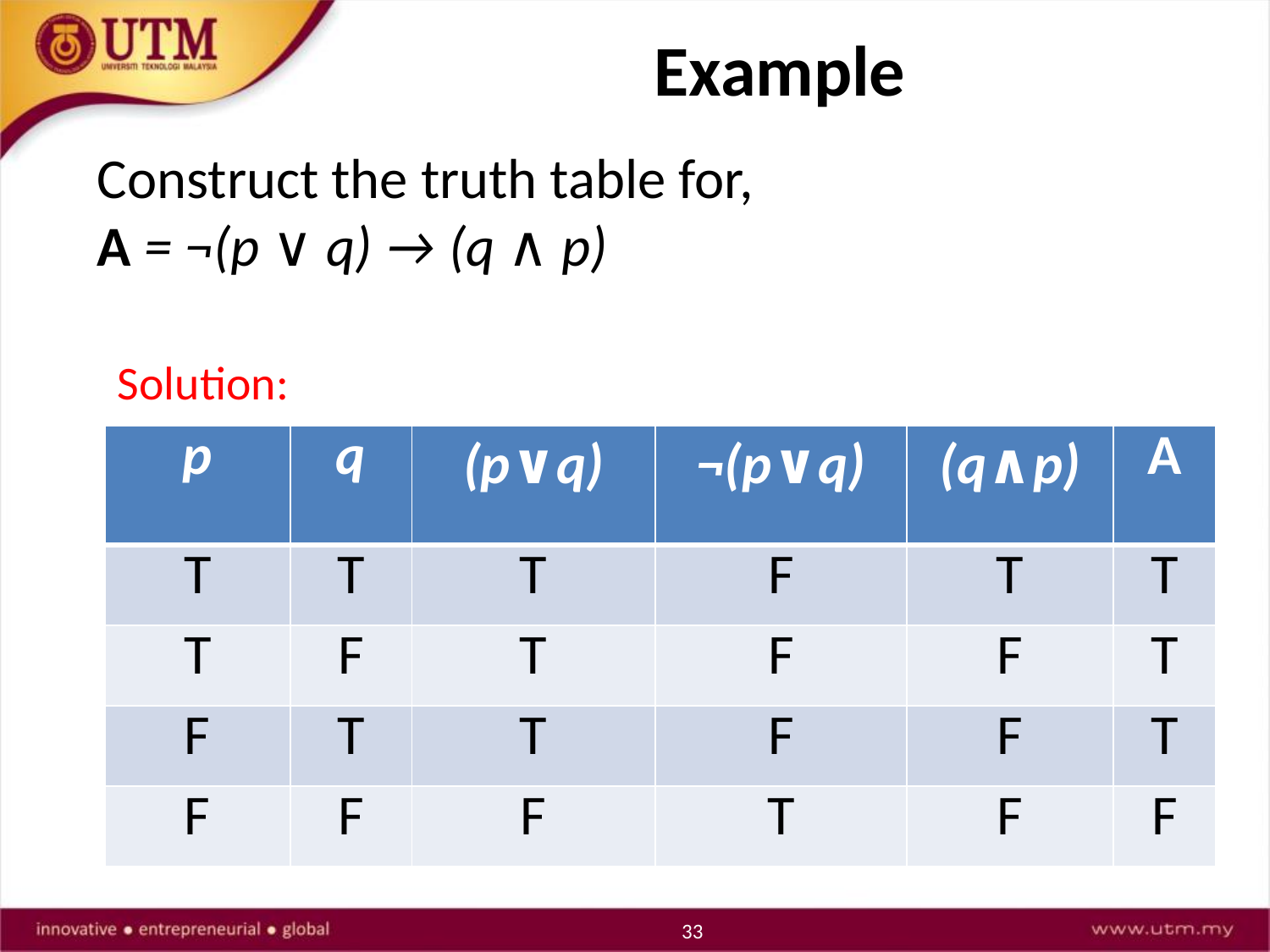

Example
Construct the truth table for,
A = ¬(p ∨ q) → (q ∧ p)
Solution:
| p | q | (p∨q) | ¬(p∨q) | (q∧p) | A |
| --- | --- | --- | --- | --- | --- |
| T | T | T | F | T | T |
| T | F | T | F | F | T |
| F | T | T | F | F | T |
| F | F | F | T | F | F |
33